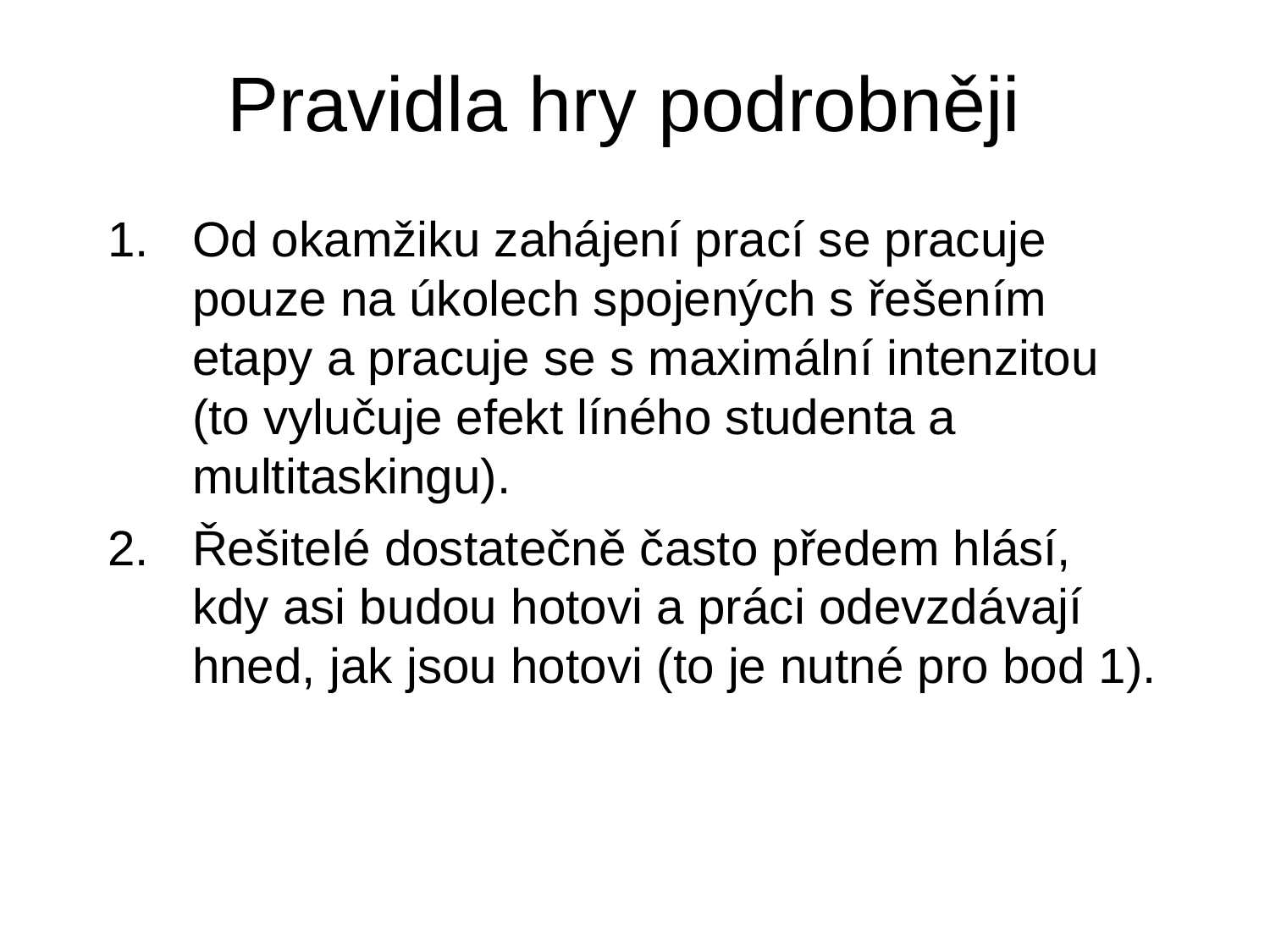

# Pravidla hry podrobněji
Od okamžiku zahájení prací se pracuje pouze na úkolech spojených s řešením etapy a pracuje se s maximální intenzitou (to vylučuje efekt líného studenta a multitaskingu).
Řešitelé dostatečně často předem hlásí, kdy asi budou hotovi a práci odevzdávají hned, jak jsou hotovi (to je nutné pro bod 1).